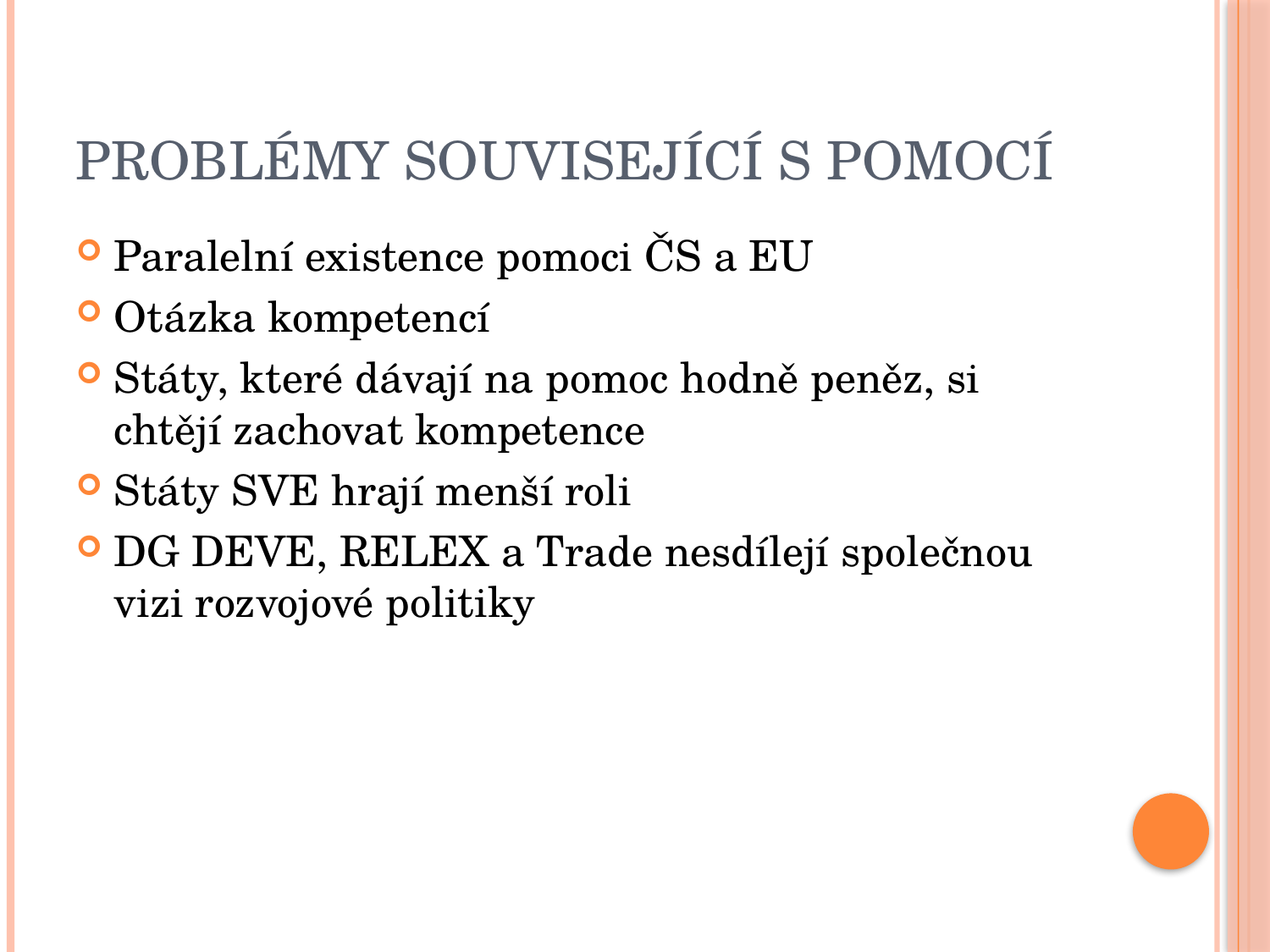

# Problémy související s pomocí
Paralelní existence pomoci ČS a EU
Otázka kompetencí
Státy, které dávají na pomoc hodně peněz, si chtějí zachovat kompetence
Státy SVE hrají menší roli
DG DEVE, RELEX a Trade nesdílejí společnou vizi rozvojové politiky